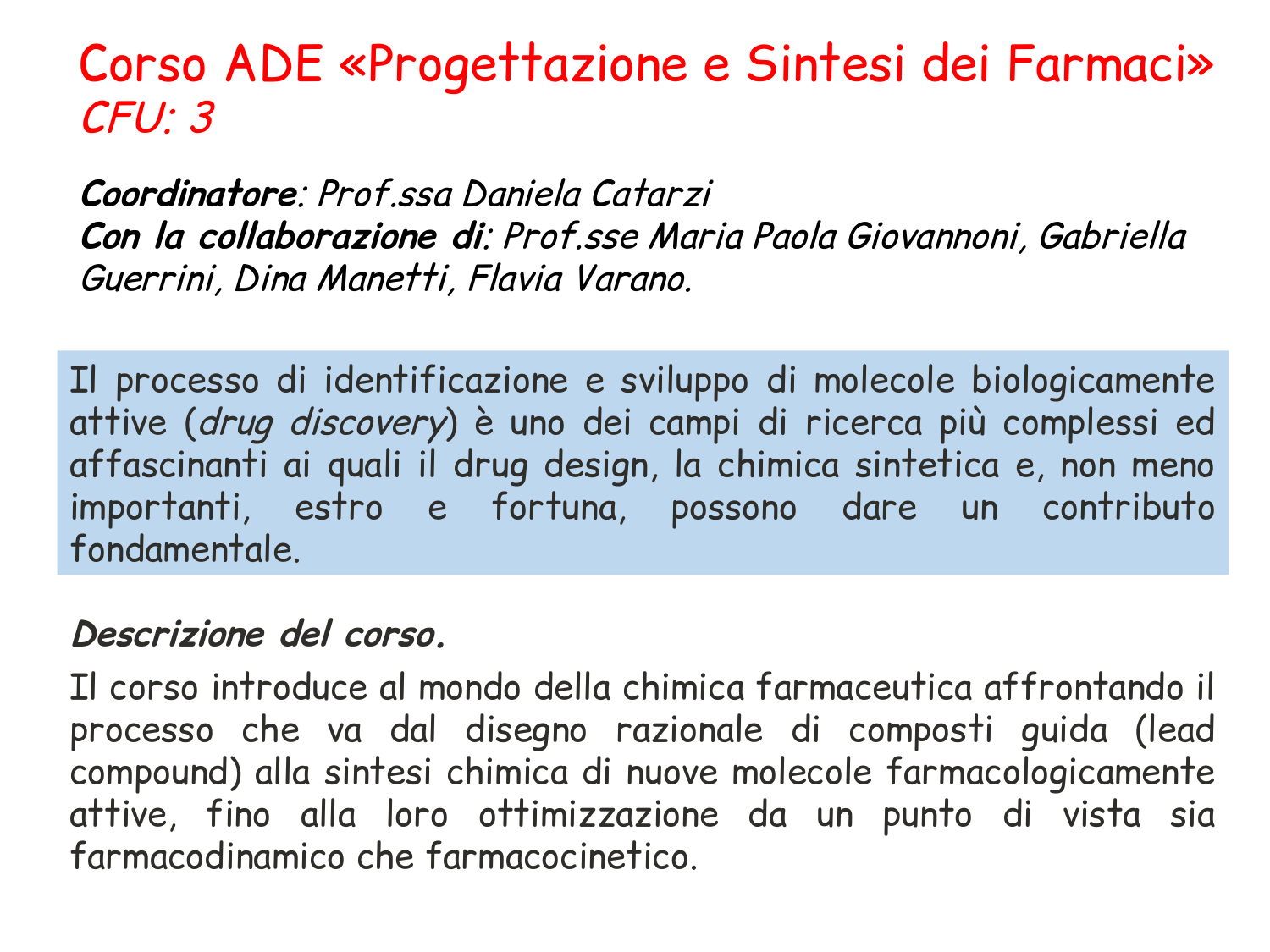

Corso ADE «Progettazione e Sintesi dei Farmaci»
CFU: 3

Coordinatore: Prof.ssa Daniela Catarzi
Con la collaborazione di: Prof.sse Maria Paola Giovannoni, Gabriella Guerrini, Dina Manetti, Flavia Varano.
Il processo di identificazione e sviluppo di molecole biologicamente attive (drug discovery) è uno dei campi di ricerca più complessi ed affascinanti ai quali il drug design, la chimica sintetica e, non meno importanti, estro e fortuna, possono dare un contributo fondamentale.
Descrizione del corso.
Il corso introduce al mondo della chimica farmaceutica affrontando il processo che va dal disegno razionale di composti guida (lead compound) alla sintesi chimica di nuove molecole farmacologicamente attive, fino alla loro ottimizzazione da un punto di vista sia farmacodinamico che farmacocinetico.